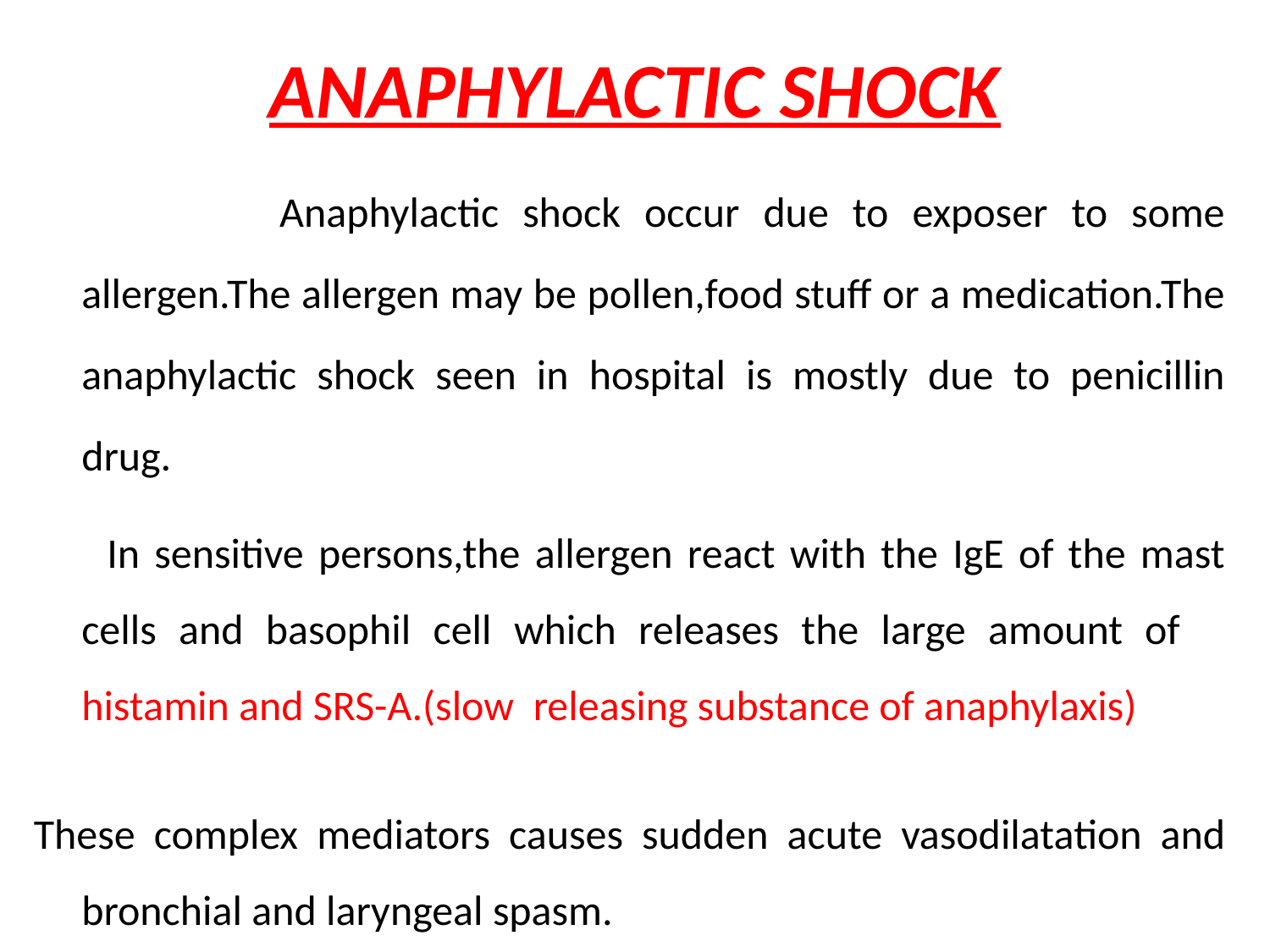

# ANAPHYLACTIC SHOCK
     	Anaphylactic shock occur due to exposer to some allergen.The allergen may be pollen,food stuff or a medication.The anaphylactic shock seen in hospital is mostly due to penicillin drug.
     In sensitive persons,the allergen react with the IgE of the mast cells and basophil cell which releases the large amount of   histamin and SRS-A.(slow  releasing substance of anaphylaxis)
These complex mediators causes sudden acute vasodilatation and bronchial and laryngeal spasm.